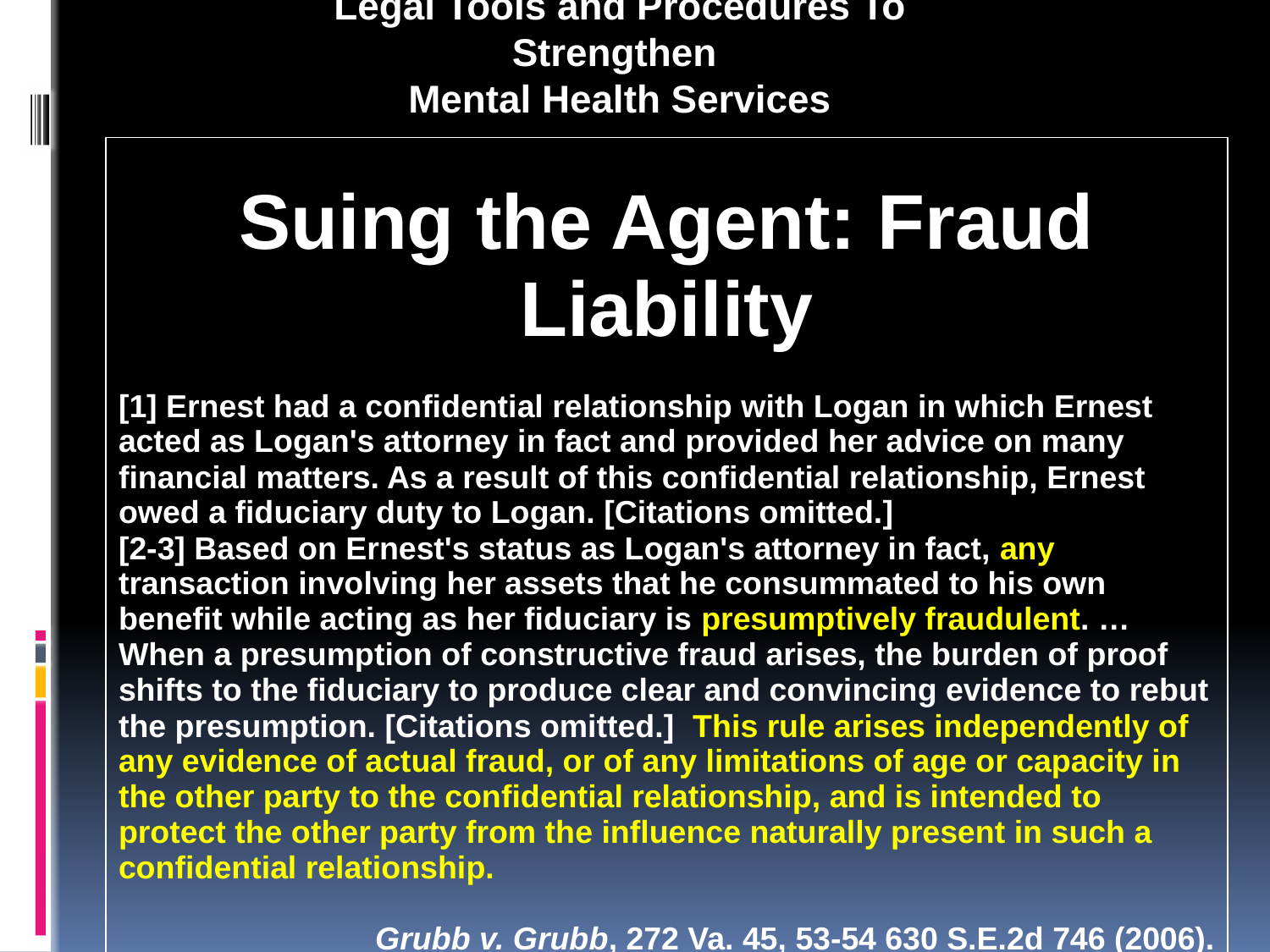

Legal Tools and Procedures To Strengthen
Mental Health Services

| Suing the Agent: Fraud Liability [1] Ernest had a confidential relationship with Logan in which Ernest acted as Logan's attorney in fact and provided her advice on many financial matters. As a result of this confidential relationship, Ernest owed a fiduciary duty to Logan. [Citations omitted.] [2-3] Based on Ernest's status as Logan's attorney in fact, any transaction involving her assets that he consummated to his own benefit while acting as her fiduciary is presumptively fraudulent. … When a presumption of constructive fraud arises, the burden of proof shifts to the fiduciary to produce clear and convincing evidence to rebut the presumption. [Citations omitted.] This rule arises independently of any evidence of actual fraud, or of any limitations of age or capacity in the other party to the confidential relationship, and is intended to protect the other party from the influence naturally present in such a confidential relationship.   Grubb v. Grubb, 272 Va. 45, 53-54 630 S.E.2d 746 (2006). |
| --- |